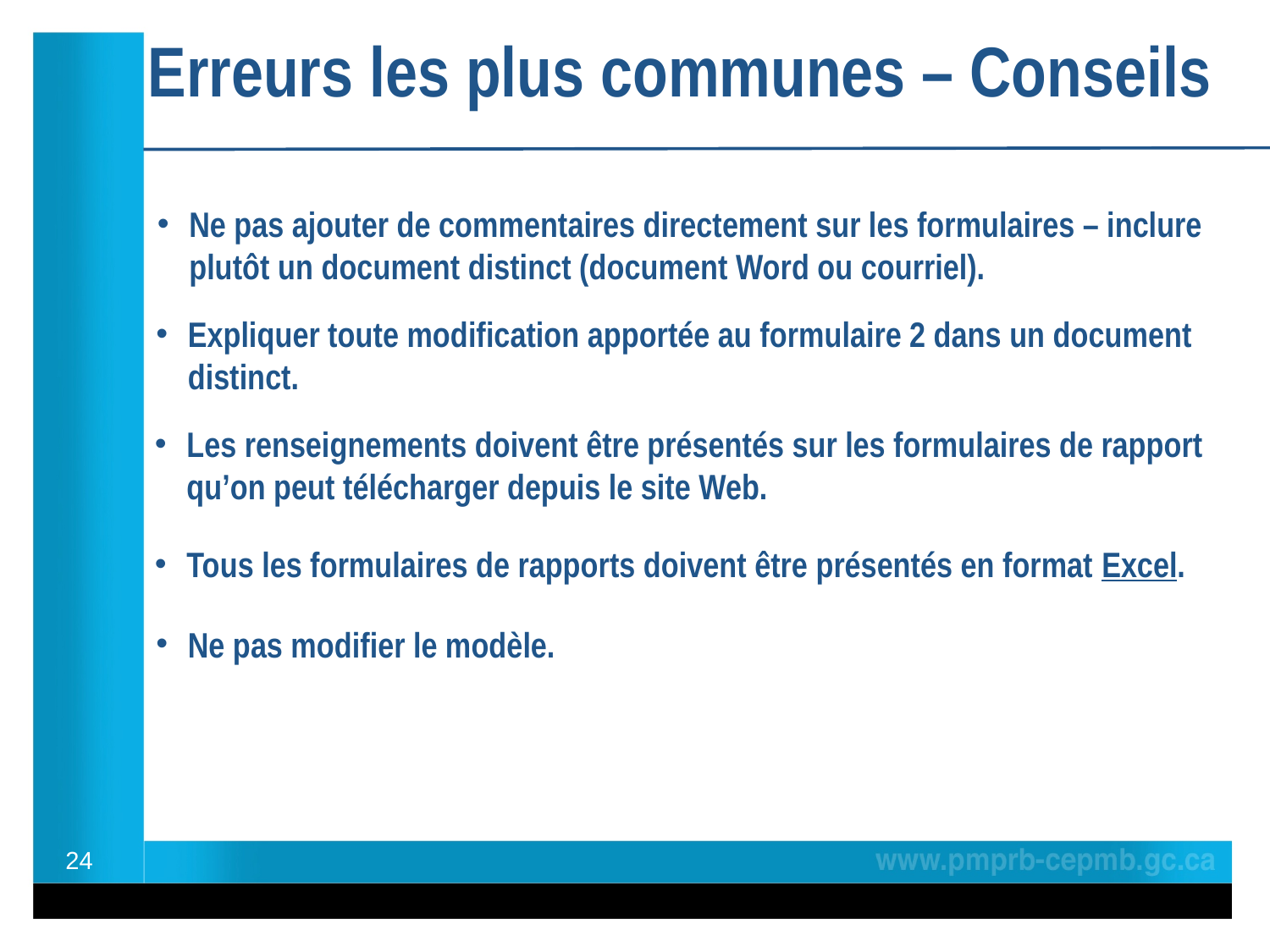

# Erreurs les plus communes – Conseils

Ne pas ajouter de commentaires directement sur les formulaires – inclure plutôt un document distinct (document Word ou courriel).
Expliquer toute modification apportée au formulaire 2 dans un document distinct.
Les renseignements doivent être présentés sur les formulaires de rapport qu’on peut télécharger depuis le site Web.
Tous les formulaires de rapports doivent être présentés en format Excel.
Ne pas modifier le modèle.
24